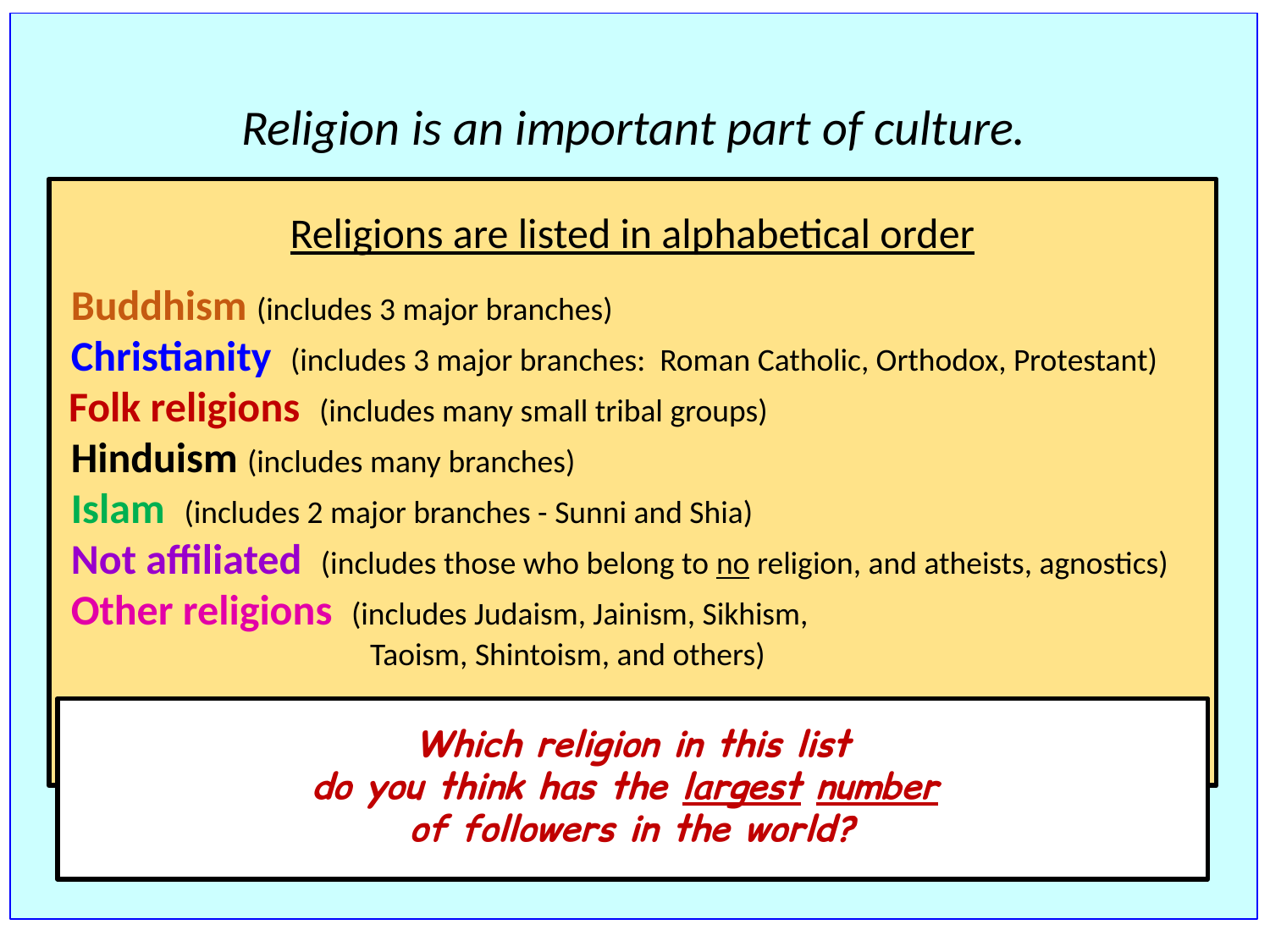

Religion is an important part of culture.

Religions are listed in alphabetical order

 Buddhism (includes 3 major branches)
 Christianity  (includes 3 major branches:  Roman Catholic, Orthodox, Protestant)
 Folk religions  (includes many small tribal groups)
 Hinduism (includes many branches)
 Islam  (includes 2 major branches - Sunni and Shia)
 Not affiliated  (includes those who belong to no religion, and atheists, agnostics)
 Other religions  (includes Judaism, Jainism, Sikhism,
                                           Taoism, Shintoism, and others)

Which religion in this list
do you think has the largest number
of followers in the world?